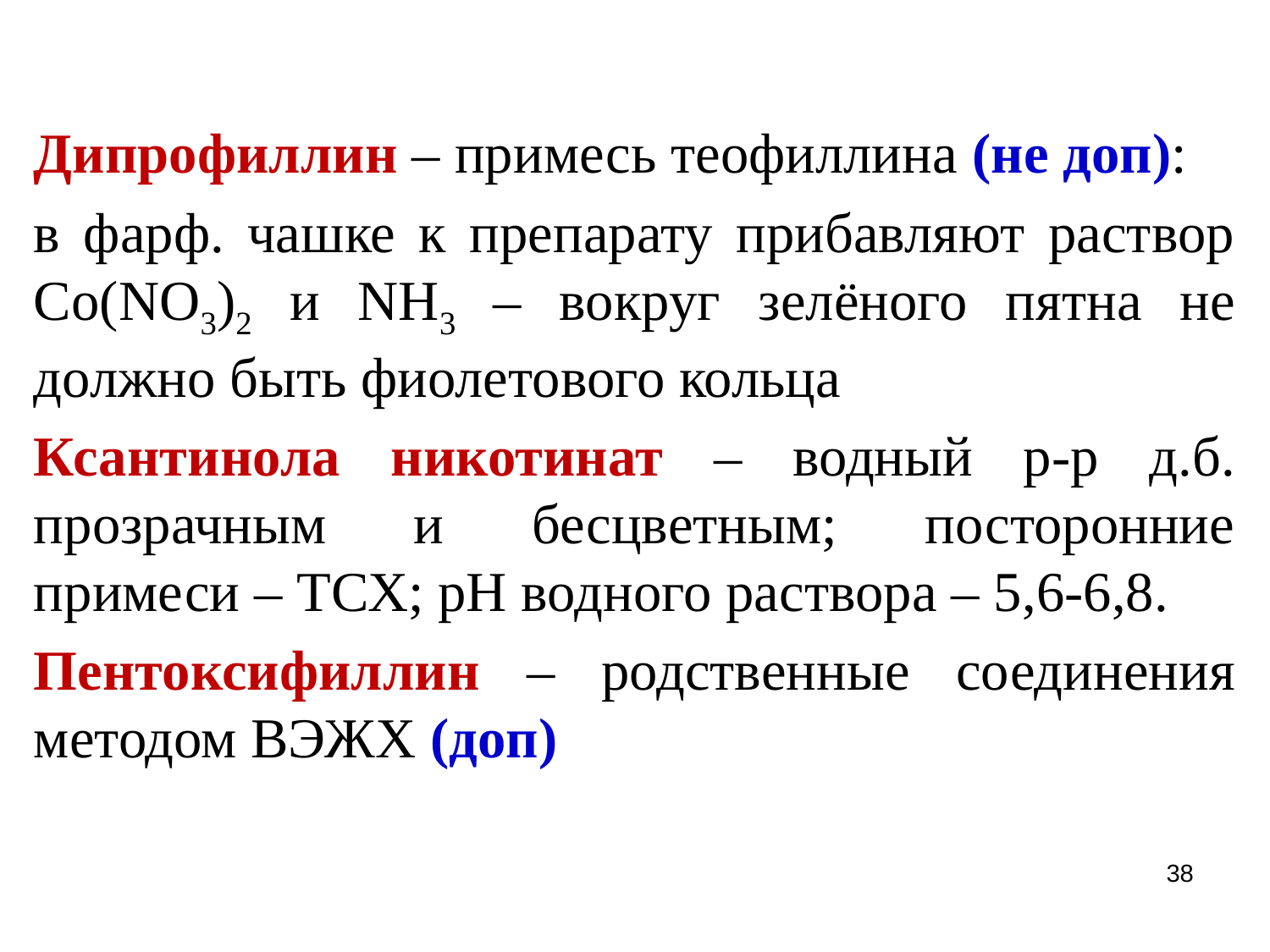

Дипрофиллин – примесь теофиллина (не доп):
в фарф. чашке к препарату прибавляют раствор Co(NO3)2 и NH3 – вокруг зелёного пятна не должно быть фиолетового кольца
Ксантинола никотинат – водный р-р д.б. прозрачным и бесцветным; посторонние примеси – ТСХ; рН водного раствора – 5,6-6,8.
Пентоксифиллин – родственные соединения методом ВЭЖХ (доп)

38